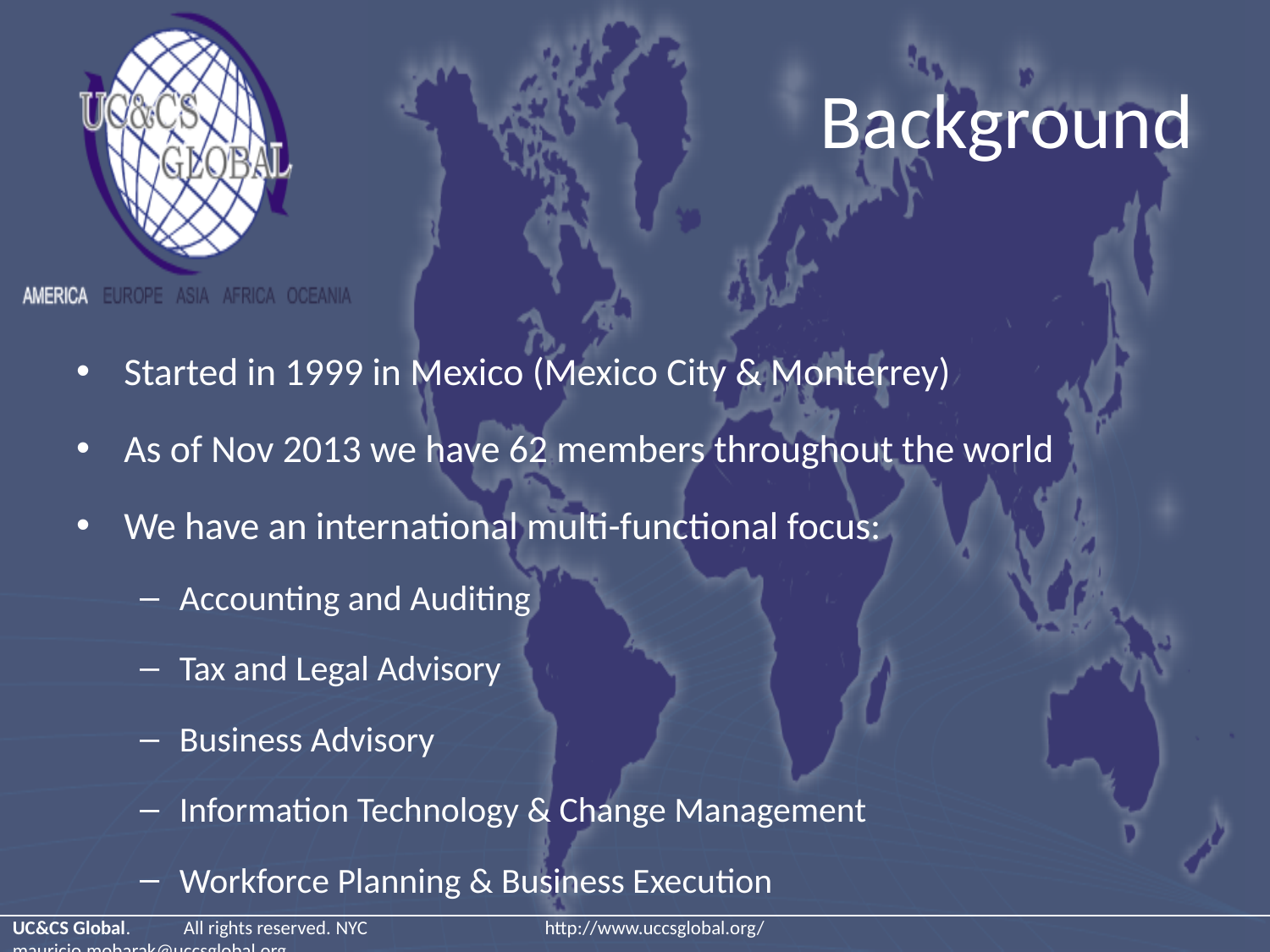

# Background
Started in 1999 in Mexico (Mexico City & Monterrey)
As of Nov 2013 we have 62 members throughout the world
We have an international multi-functional focus:
Accounting and Auditing
Tax and Legal Advisory
Business Advisory
Information Technology & Change Management
Workforce Planning & Business Execution